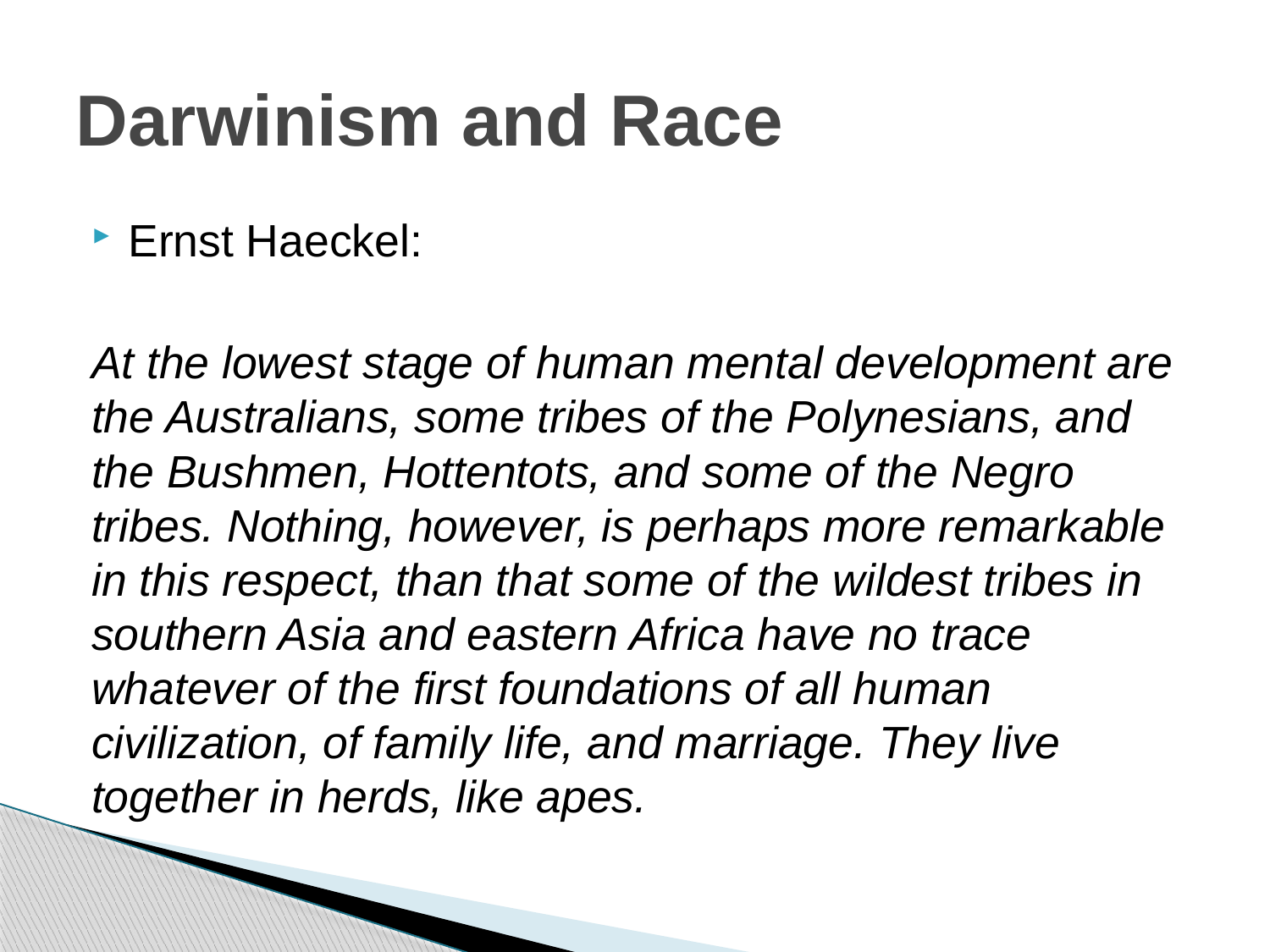

# Darwinism and Race
Ernst Haeckel:

At the lowest stage of human mental development are the Australians, some tribes of the Polynesians, and the Bushmen, Hottentots, and some of the Negro tribes. Nothing, however, is perhaps more remarkable in this respect, than that some of the wildest tribes in southern Asia and eastern Africa have no trace whatever of the first foundations of all human civilization, of family life, and marriage. They live together in herds, like apes.